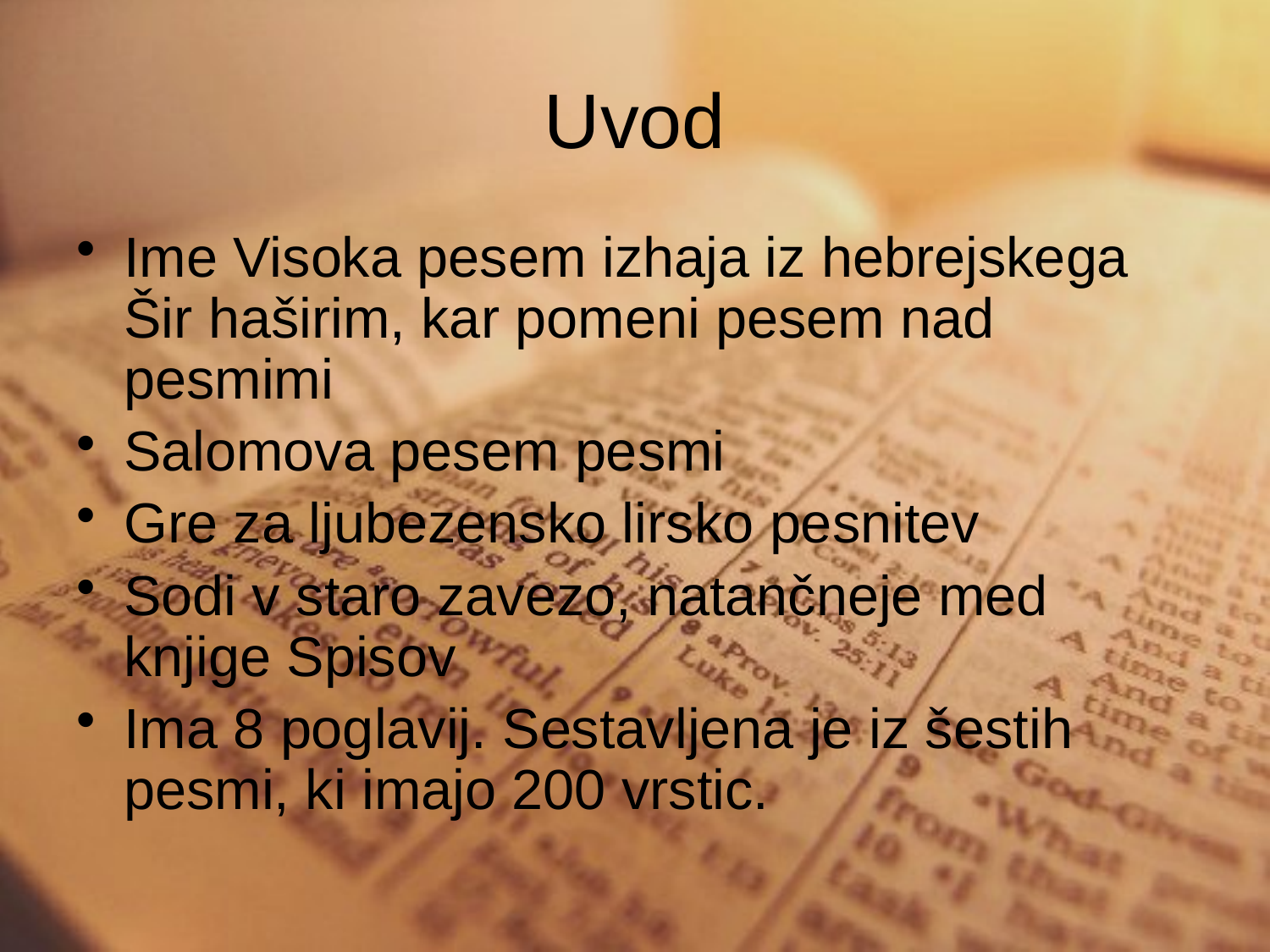

# Uvod
Ime Visoka pesem izhaja iz hebrejskega Šir haširim, kar pomeni pesem nad pesmimi
Salomova pesem pesmi
Gre za ljubezensko lirsko pesnitev
Sodi v staro zavezo, natančneje med knjige Spisov
Ima 8 poglavij. Sestavljena je iz šestih pesmi, ki imajo 200 vrstic.